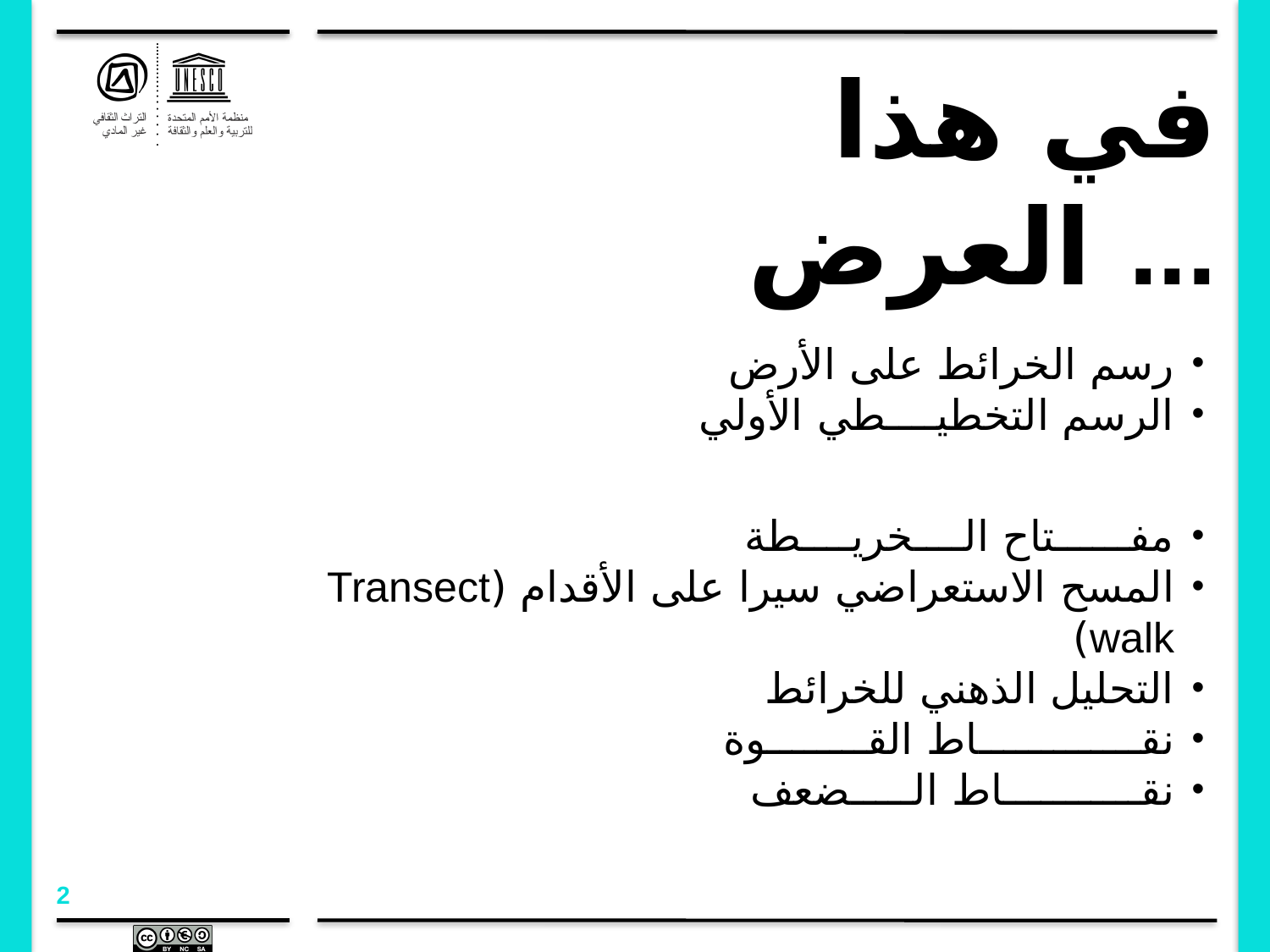

# في هذا العرض ...
رسم الخرائط على الأرض
الرسم التخطيــــطي الأولي

مفــــــتاح الــــخريــــطة
المسح الاستعراضي سيرا على الأقدام (Transect walk)
التحليل الذهني للخرائط
نقـــــــــــــاط القــــــــوة
نقـــــــــــاط الـــــضعف